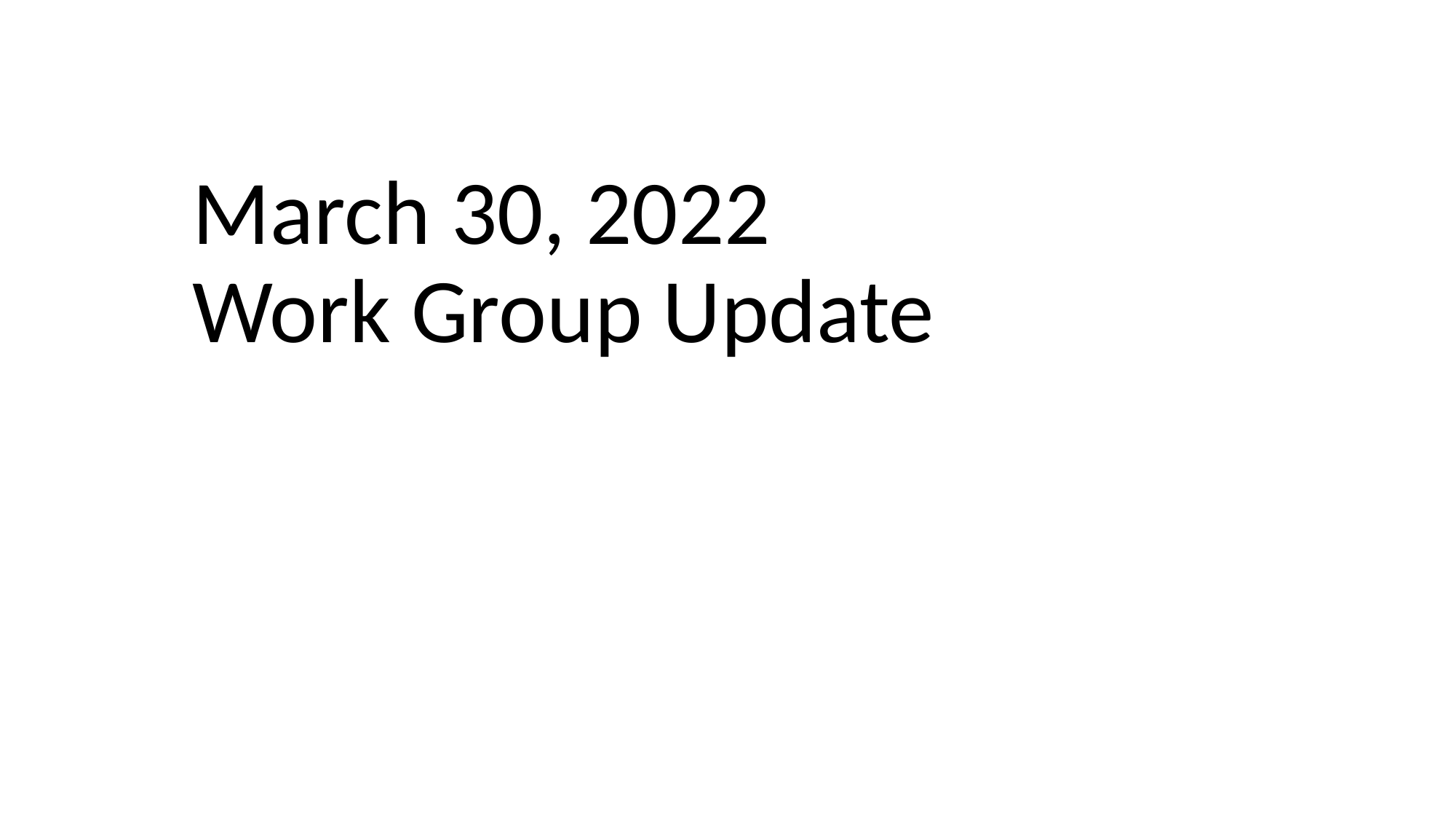

# March 30, 2022 Work Group Update